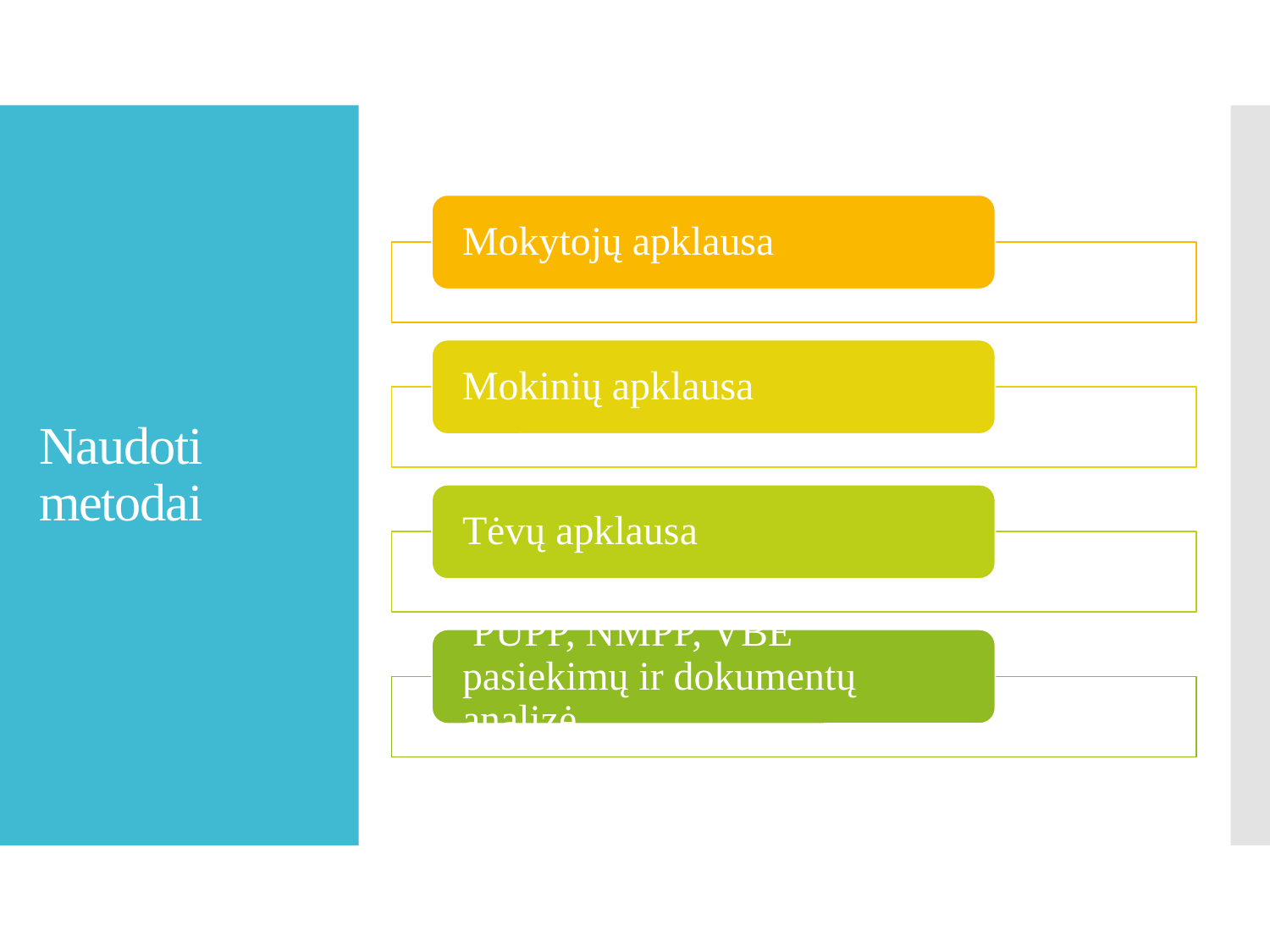

Mokytojų apklausa
Mokinių apklausa
Tėvų apklausa
 PUPP, NMPP, VBE pasiekimų ir dokumentų analizė
# Naudoti metodai